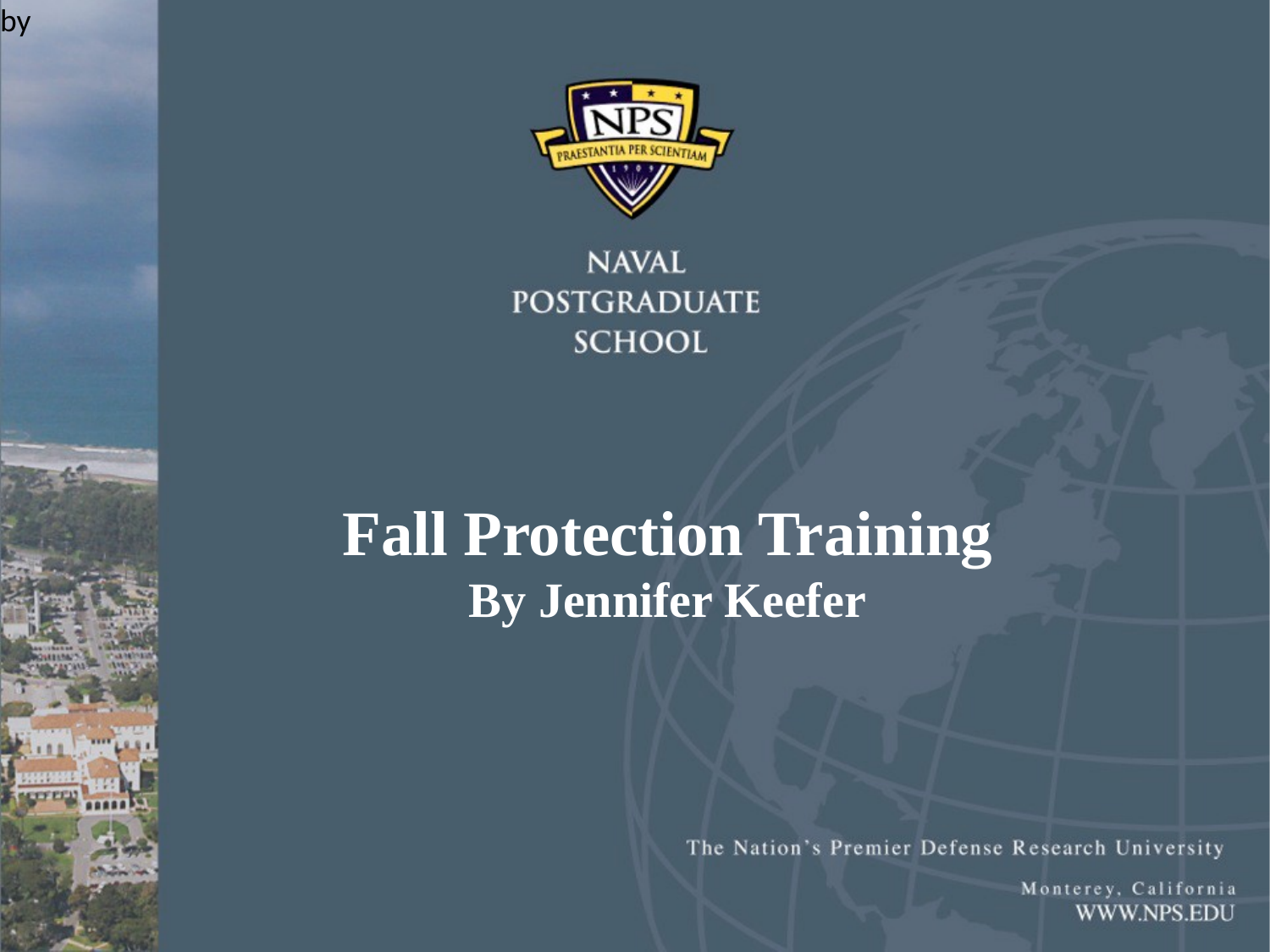

by
Fall Protection Training
By Jennifer Keefer